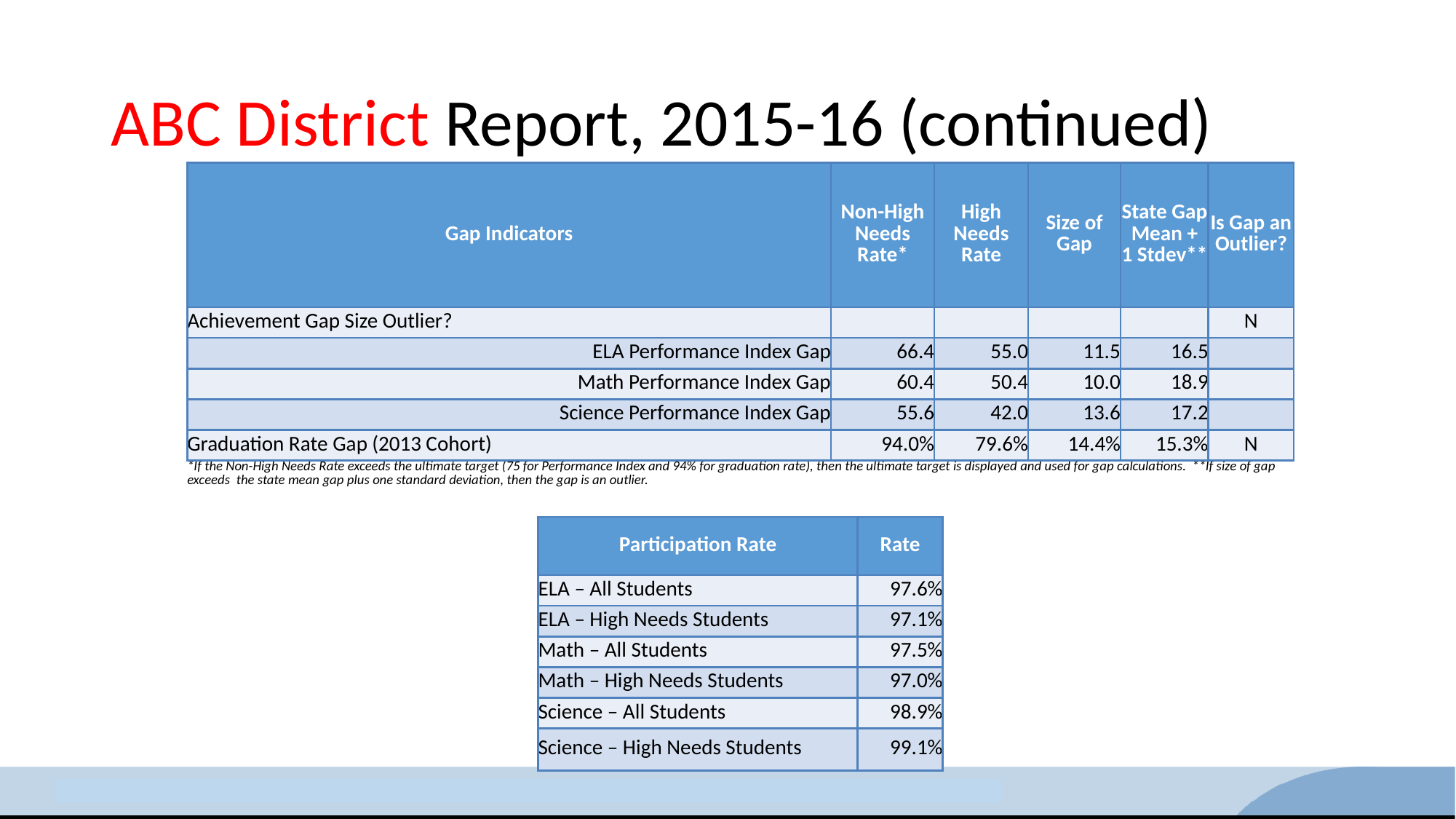

# ABC District Report, 2015-16 (continued)
| Gap Indicators | Non-High Needs Rate\* | High Needs Rate | Size of Gap | State Gap Mean + 1 Stdev\*\* | Is Gap an Outlier? |
| --- | --- | --- | --- | --- | --- |
| Achievement Gap Size Outlier? |  |  |  |  | N |
| ELA Performance Index Gap | 66.4 | 55.0 | 11.5 | 16.5 |  |
| Math Performance Index Gap | 60.4 | 50.4 | 10.0 | 18.9 |  |
| Science Performance Index Gap | 55.6 | 42.0 | 13.6 | 17.2 |  |
| Graduation Rate Gap (2013 Cohort) | 94.0% | 79.6% | 14.4% | 15.3% | N |
| \*If the Non-High Needs Rate exceeds the ultimate target (75 for Performance Index and 94% for graduation rate), then the ultimate target is displayed and used for gap calculations. \*\*If size of gap exceeds the state mean gap plus one standard deviation, then the gap is an outlier. |  |  |  |  |  |
| Participation Rate | Rate |
| --- | --- |
| ELA – All Students | 97.6% |
| ELA – High Needs Students | 97.1% |
| Math – All Students | 97.5% |
| Math – High Needs Students | 97.0% |
| Science – All Students | 98.9% |
| Science – High Needs Students | 99.1% |
8